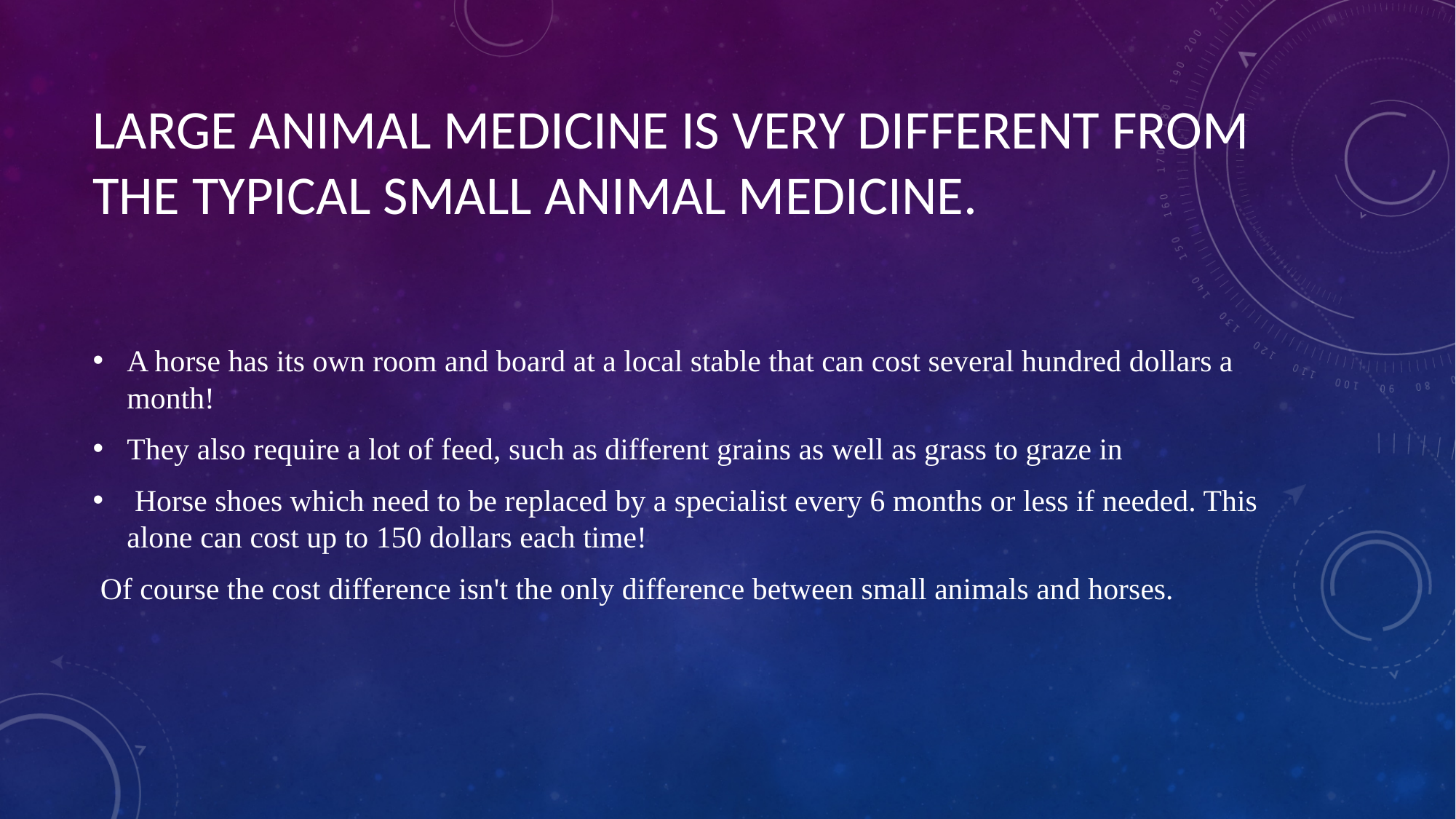

# Large animal medicine is very different from the typical small animal medicine.
A horse has its own room and board at a local stable that can cost several hundred dollars a month!
They also require a lot of feed, such as different grains as well as grass to graze in
 Horse shoes which need to be replaced by a specialist every 6 months or less if needed. This alone can cost up to 150 dollars each time!
 Of course the cost difference isn't the only difference between small animals and horses.